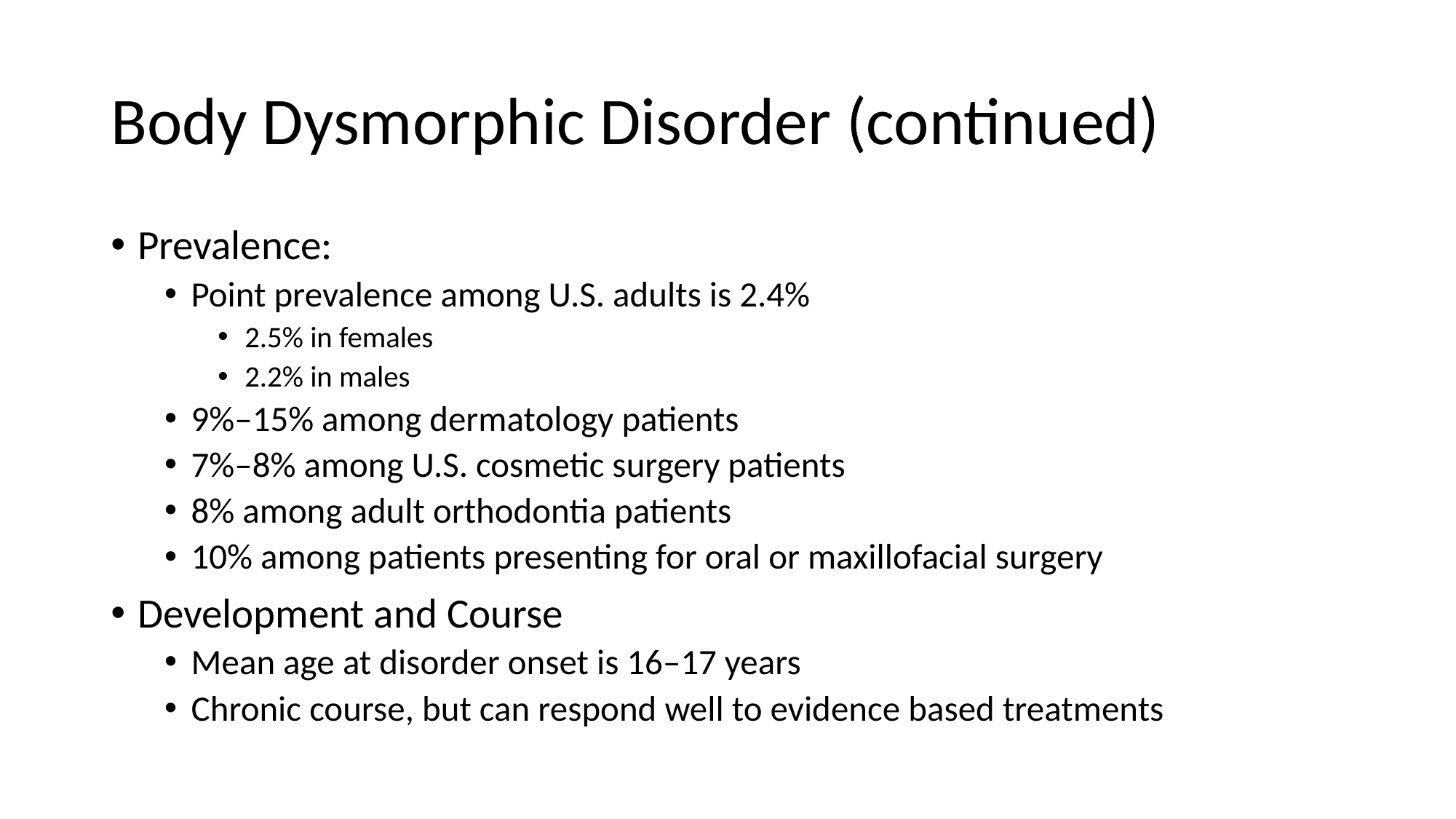

# Body Dysmorphic Disorder (continued)
Prevalence:
Point prevalence among U.S. adults is 2.4%
2.5% in females
2.2% in males
9%–15% among dermatology patients
7%–8% among U.S. cosmetic surgery patients
8% among adult orthodontia patients
10% among patients presenting for oral or maxillofacial surgery
Development and Course
Mean age at disorder onset is 16–17 years
Chronic course, but can respond well to evidence based treatments